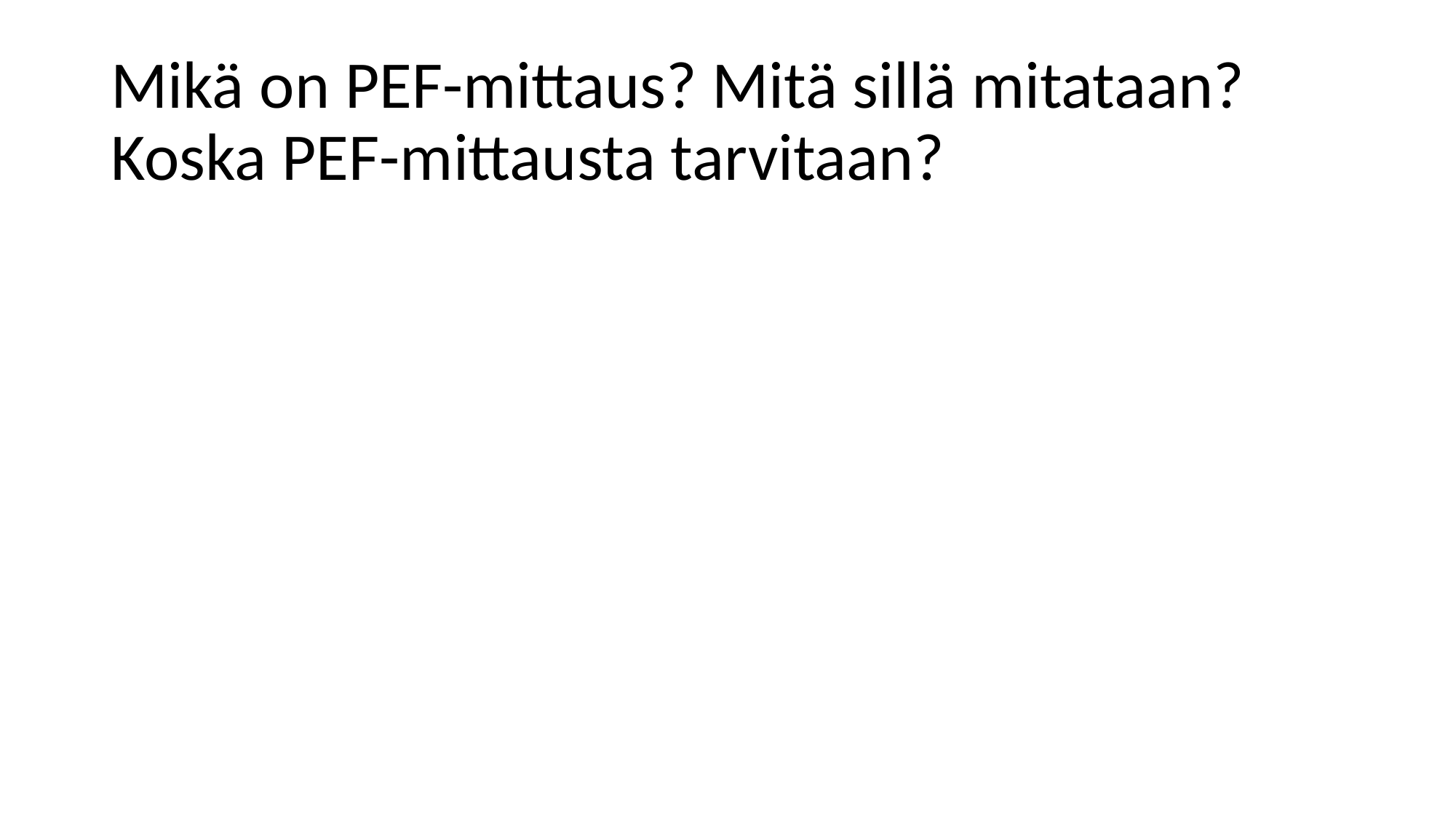

# Mikä on PEF-mittaus? Mitä sillä mitataan? Koska PEF-mittausta tarvitaan?